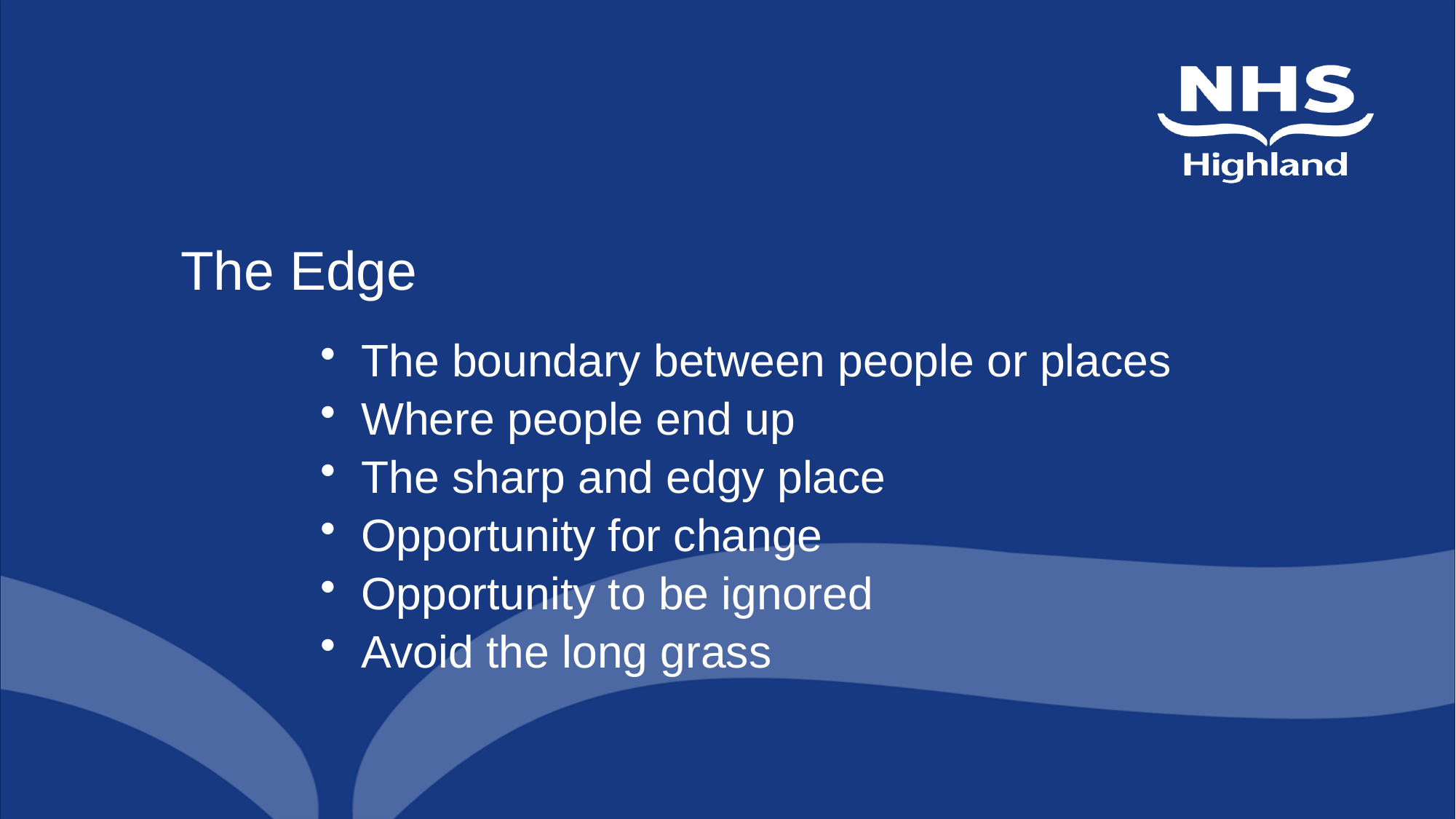

# The Edge
The boundary between people or places
Where people end up
The sharp and edgy place
Opportunity for change
Opportunity to be ignored
Avoid the long grass